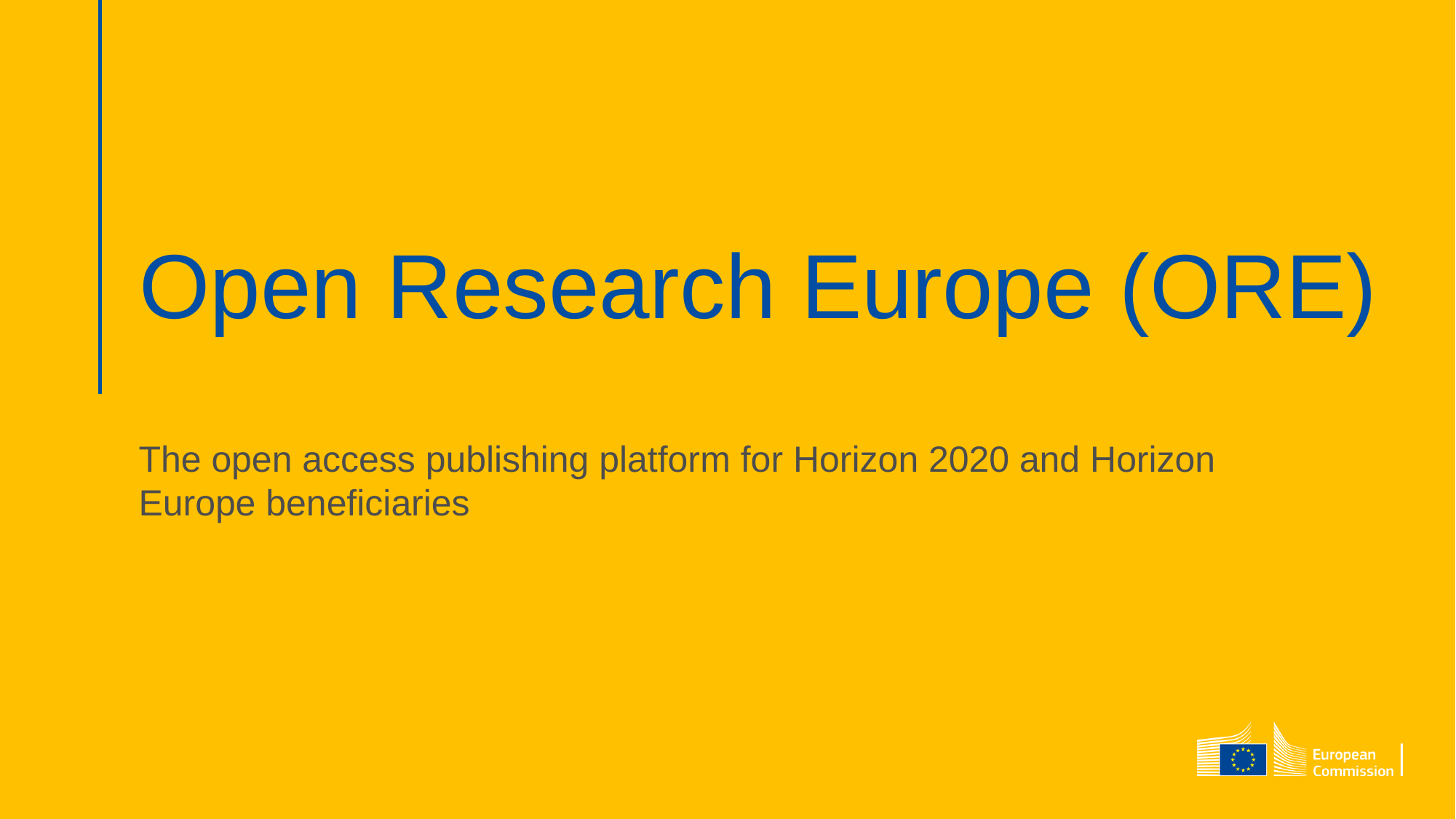

# Open Research Europe (ORE)
The open access publishing platform for Horizon 2020 and Horizon Europe beneficiaries